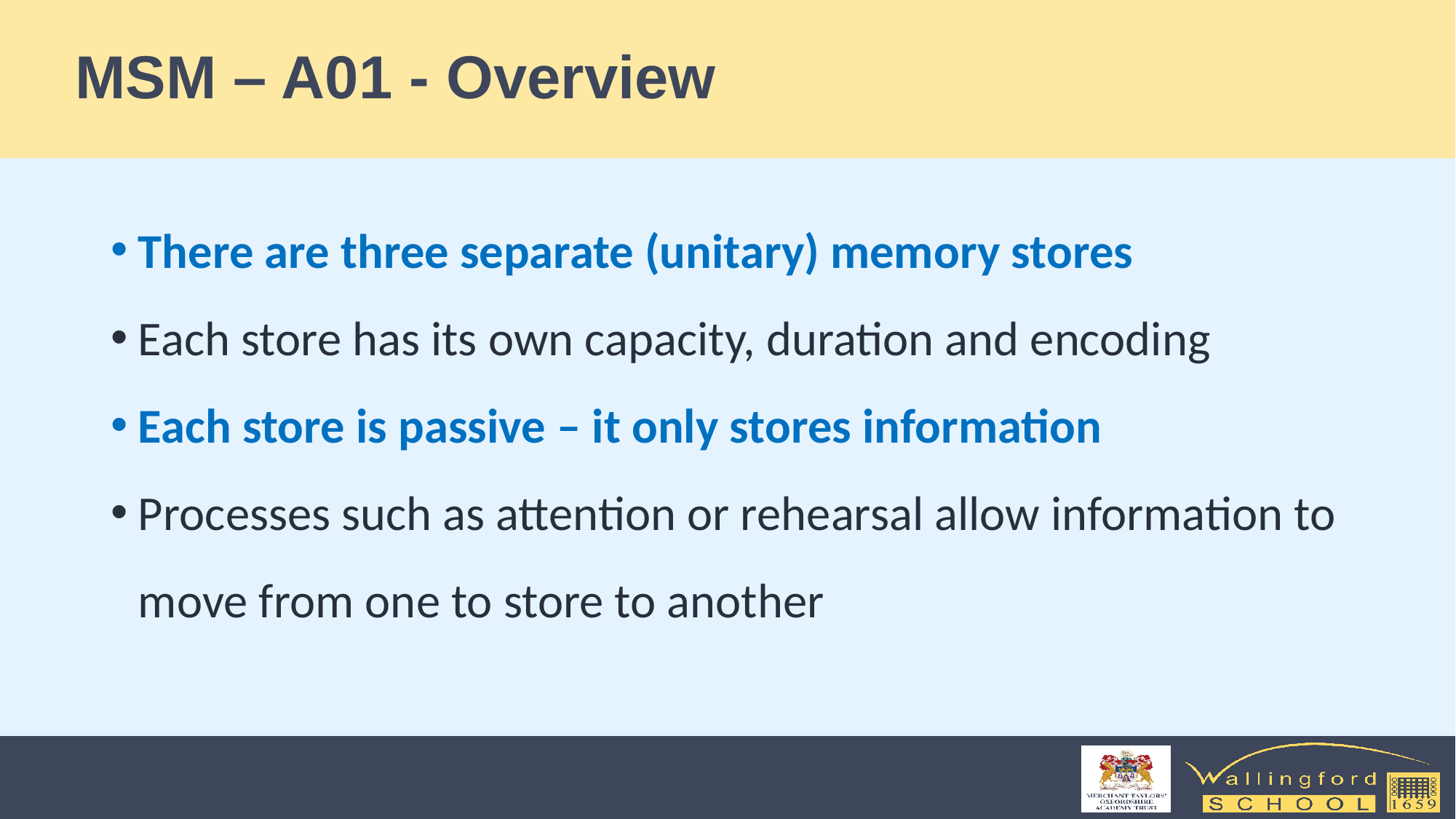

# MSM – A01 - Overview
There are three separate (unitary) memory stores
Each store has its own capacity, duration and encoding
Each store is passive – it only stores information
Processes such as attention or rehearsal allow information to move from one to store to another